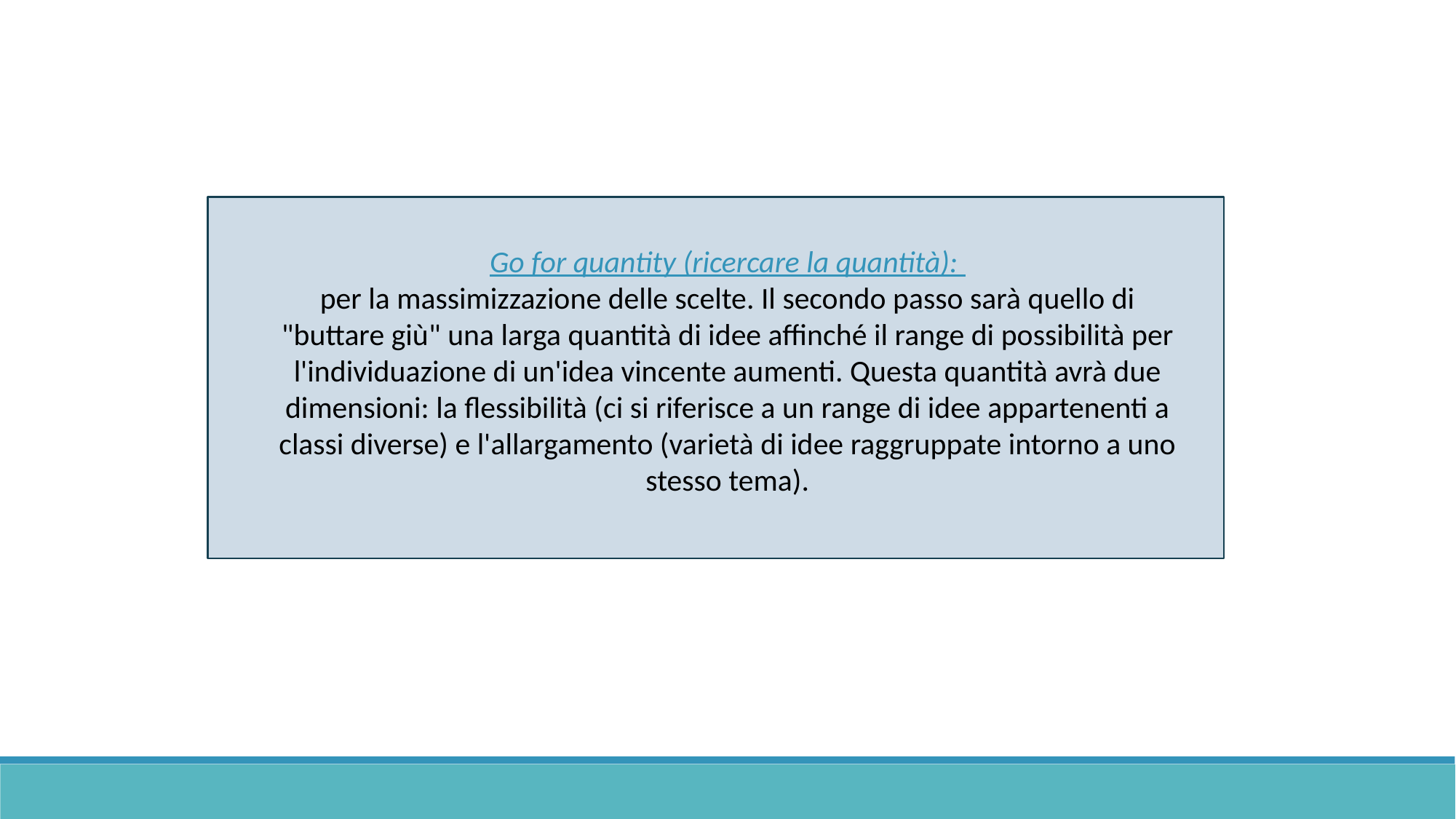

Go for quantity (ricercare la quantità):
per la massimizzazione delle scelte. Il secondo passo sarà quello di "buttare giù" una larga quantità di idee affinché il range di possibilità per l'individuazione di un'idea vincente aumenti. Questa quantità avrà due dimensioni: la flessibilità (ci si riferisce a un range di idee appartenenti a classi diverse) e l'allargamento (varietà di idee raggruppate intorno a uno stesso tema).